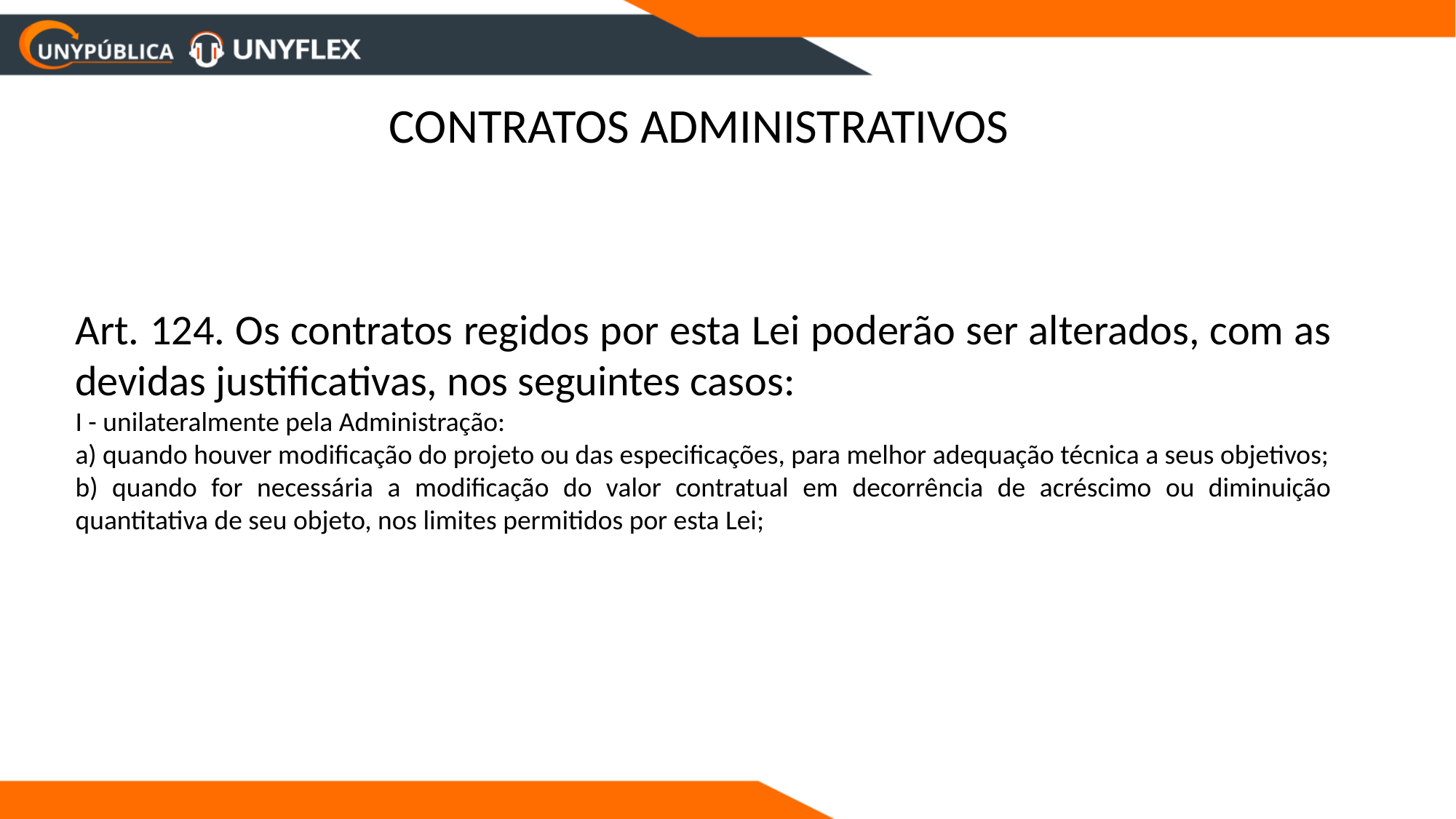

Contratos Administrativos

Art. 124. Os contratos regidos por esta Lei poderão ser alterados, com as devidas justificativas, nos seguintes casos:
I - unilateralmente pela Administração:
a) quando houver modificação do projeto ou das especificações, para melhor adequação técnica a seus objetivos;
b) quando for necessária a modificação do valor contratual em decorrência de acréscimo ou diminuição quantitativa de seu objeto, nos limites permitidos por esta Lei;